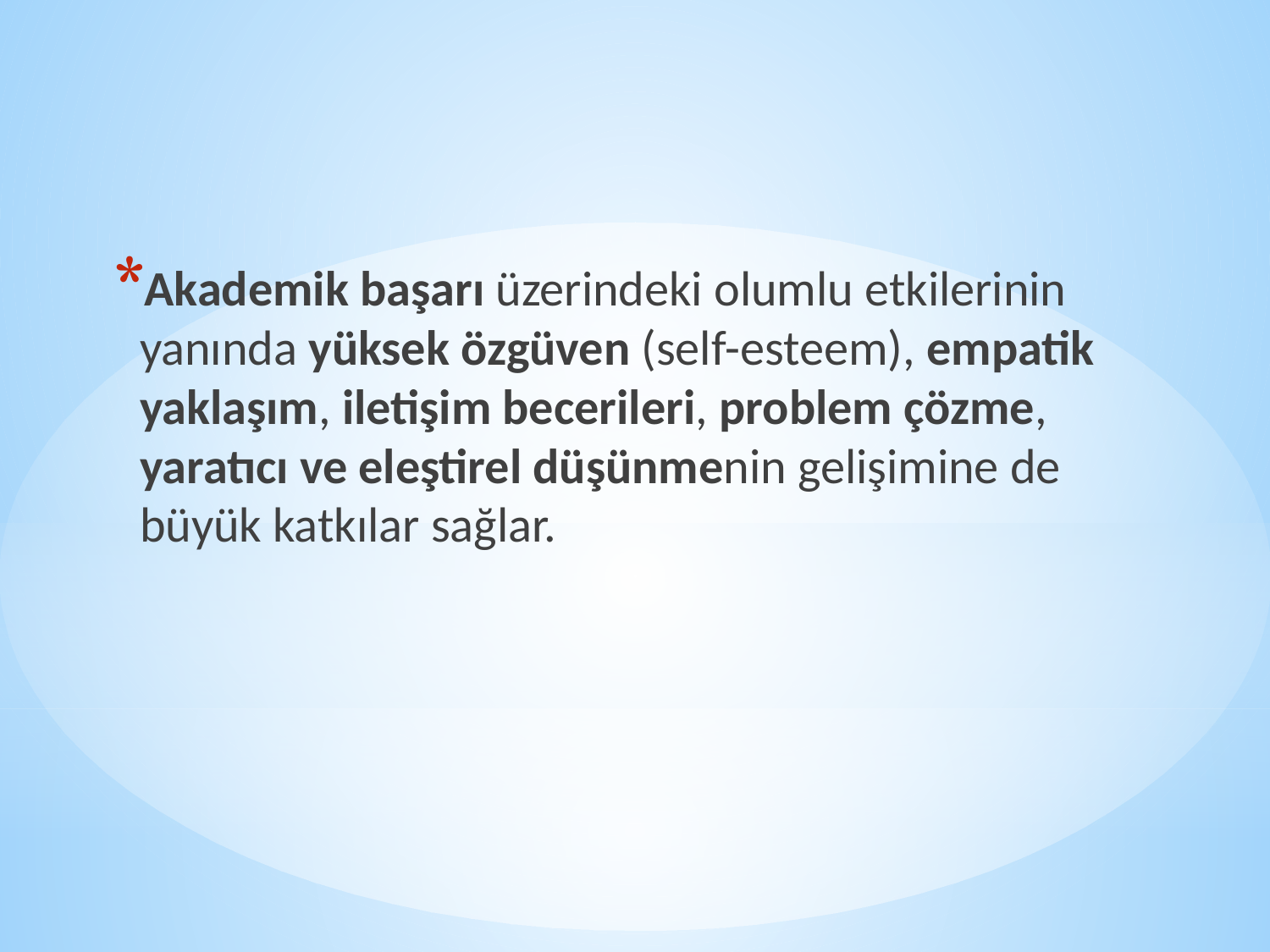

Akademik başarı üzerindeki olumlu etkilerinin yanında yüksek özgüven (self-esteem), empatik yaklaşım, iletişim becerileri, problem çözme, yaratıcı ve eleştirel düşünmenin gelişimine de büyük katkılar sağlar.